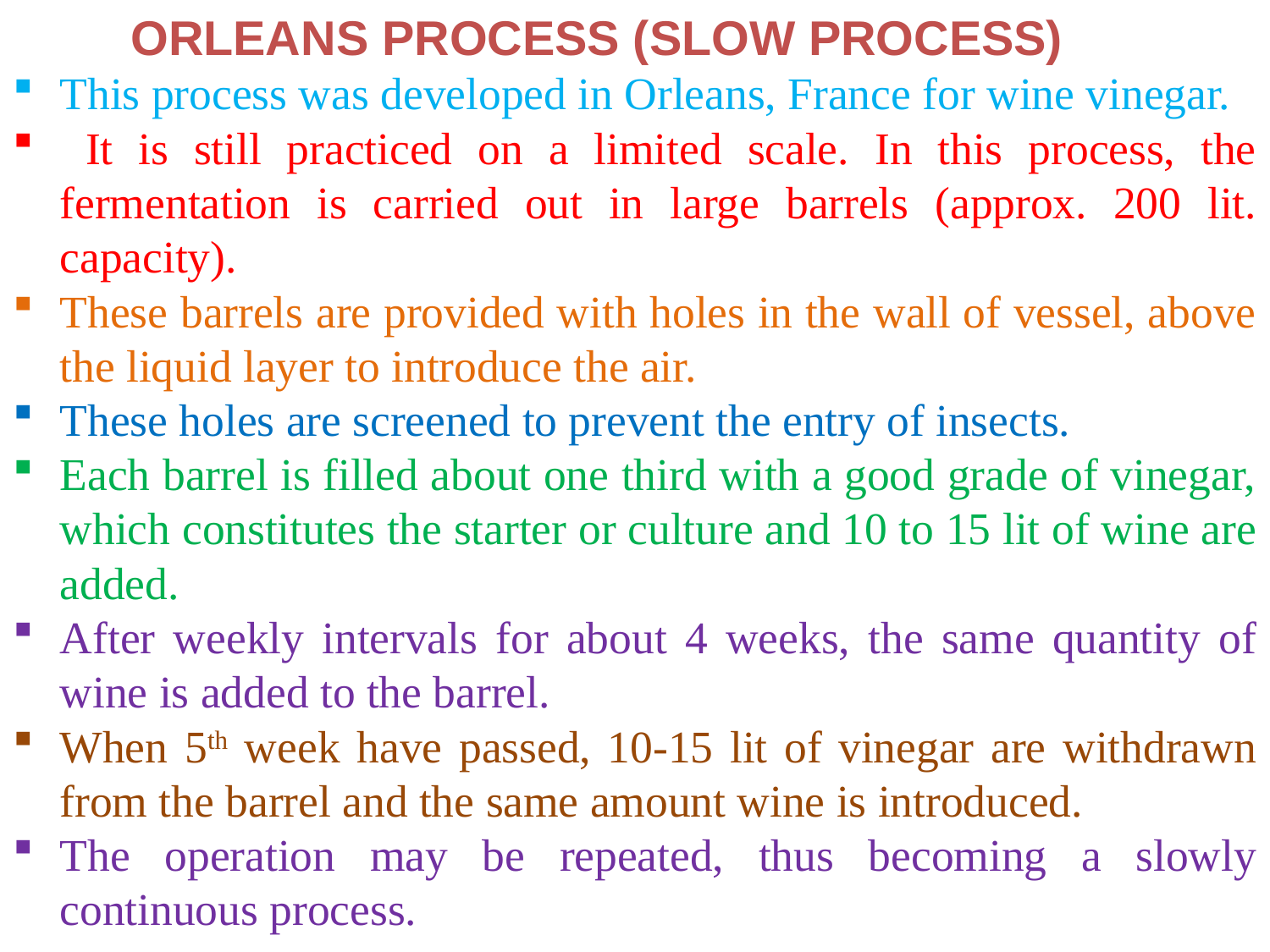

ORLEANS PROCESS (SLOW PROCESS)
This process was developed in Orleans, France for wine vinegar.
 It is still practiced on a limited scale. In this process, the fermentation is carried out in large barrels (approx. 200 lit. capacity).
These barrels are provided with holes in the wall of vessel, above the liquid layer to introduce the air.
These holes are screened to prevent the entry of insects.
Each barrel is filled about one third with a good grade of vinegar, which constitutes the starter or culture and 10 to 15 lit of wine are added.
After weekly intervals for about 4 weeks, the same quantity of wine is added to the barrel.
When 5th week have passed, 10-15 lit of vinegar are withdrawn from the barrel and the same amount wine is introduced.
The operation may be repeated, thus becoming a slowly continuous process.